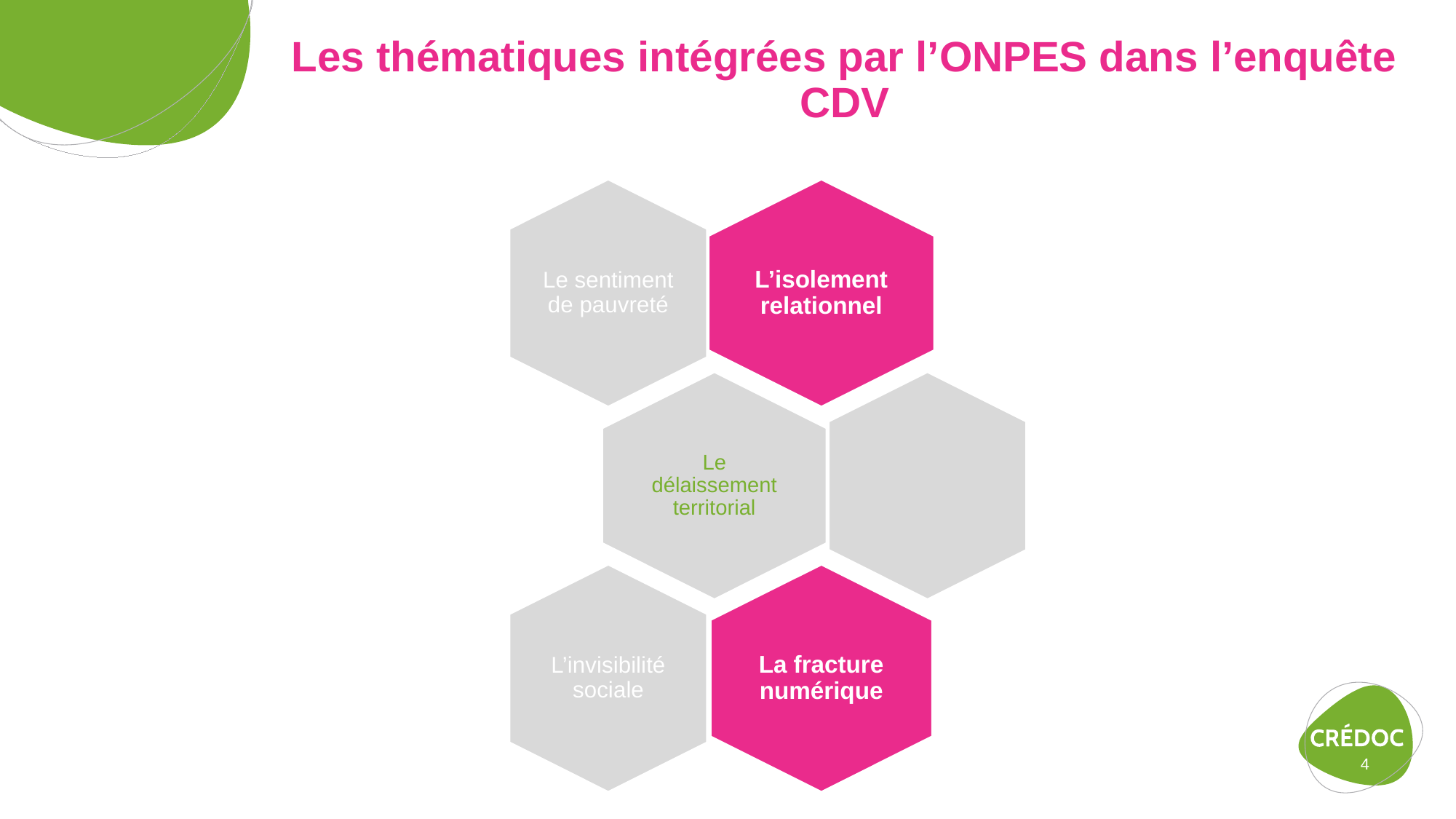

# Les thématiques intégrées par l’ONPES dans l’enquête CDV
L’isolement relationnel
Le sentiment de pauvreté
Le délaissement territorial

La fracture numérique
L’invisibilité sociale
30%
55%
23%
54%
4